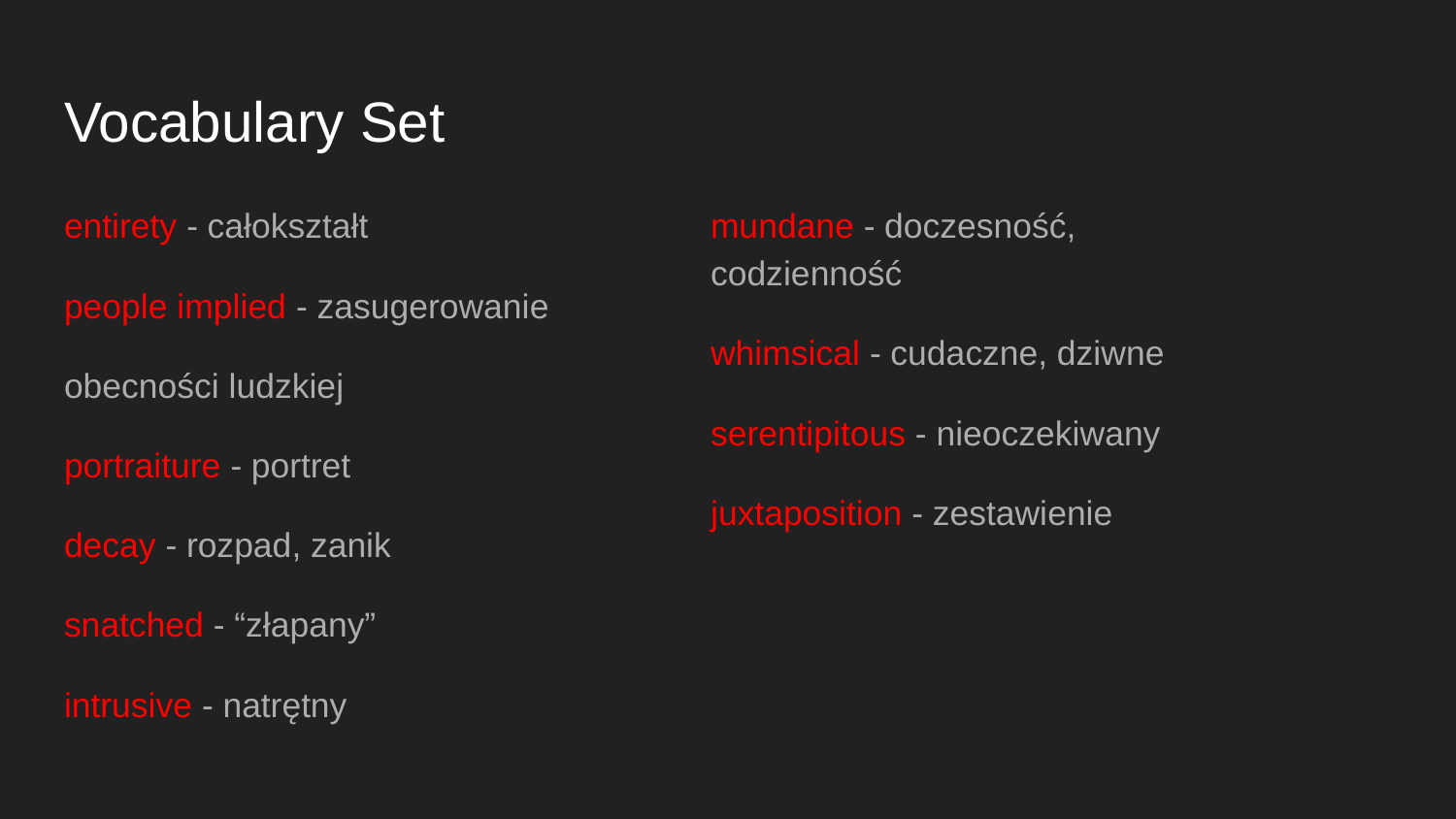

# Vocabulary Set
mundane - doczesność, codzienność
whimsical - cudaczne, dziwne
serentipitous - nieoczekiwany
juxtaposition - zestawienie

entirety - całokształt
people implied - zasugerowanie
obecności ludzkiej
portraiture - portret
decay - rozpad, zanik
snatched - “złapany”
intrusive - natrętny